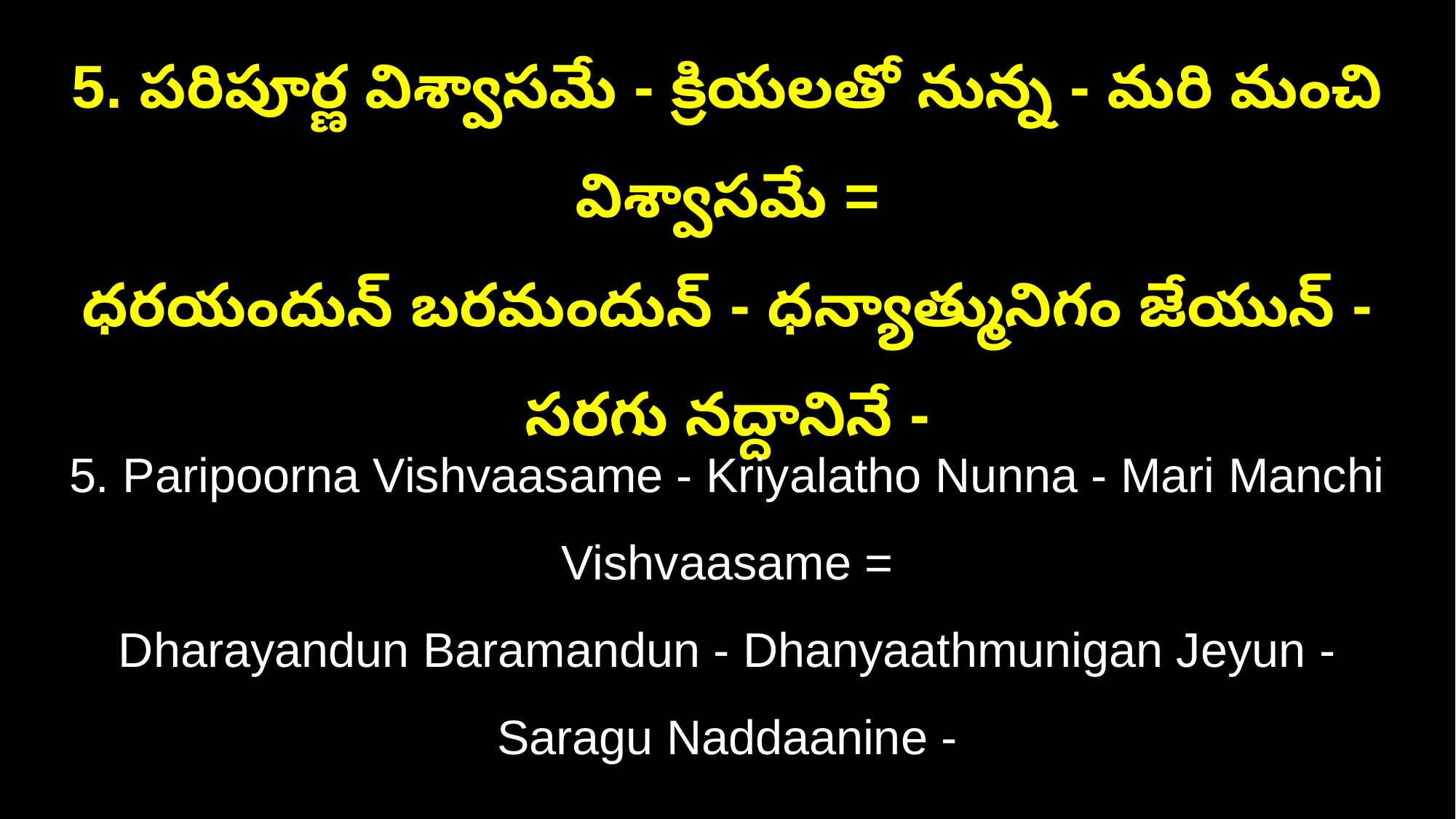

5. పరిపూర్ణ విశ్వాసమే - క్రియలతో నున్న - మరి మంచి విశ్వాసమే =
ధరయందున్‌ బరమందున్‌ - ధన్యాత్మునిగం జేయున్‌ - సరగు నద్దానినే -
5. Paripoorna Vishvaasame - Kriyalatho Nunna - Mari Manchi Vishvaasame =
Dharayandun Baramandun - Dhanyaathmunigan Jeyun - Saragu Naddaanine -